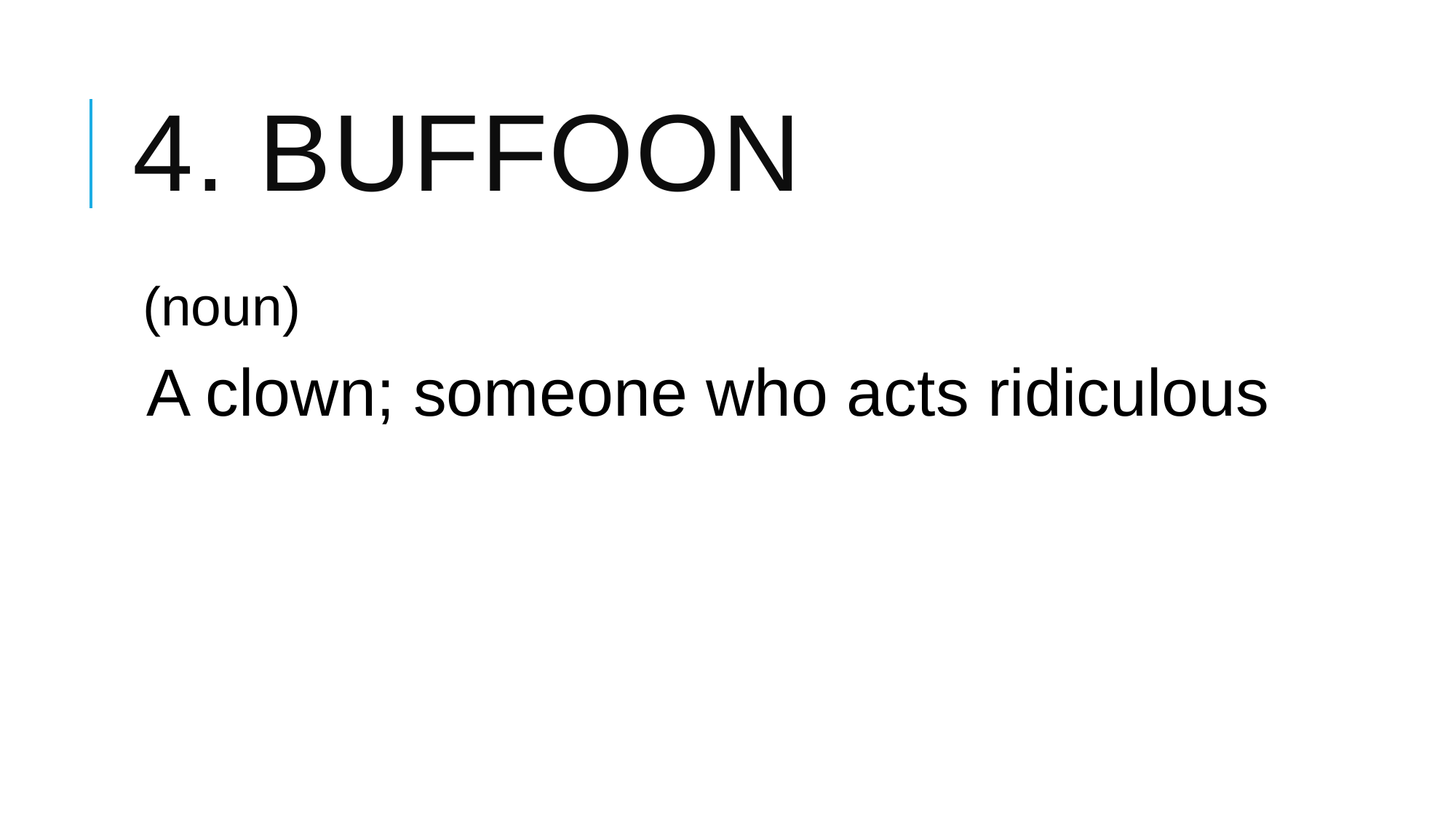

# 4. buffoon
(noun)
A clown; someone who acts ridiculous